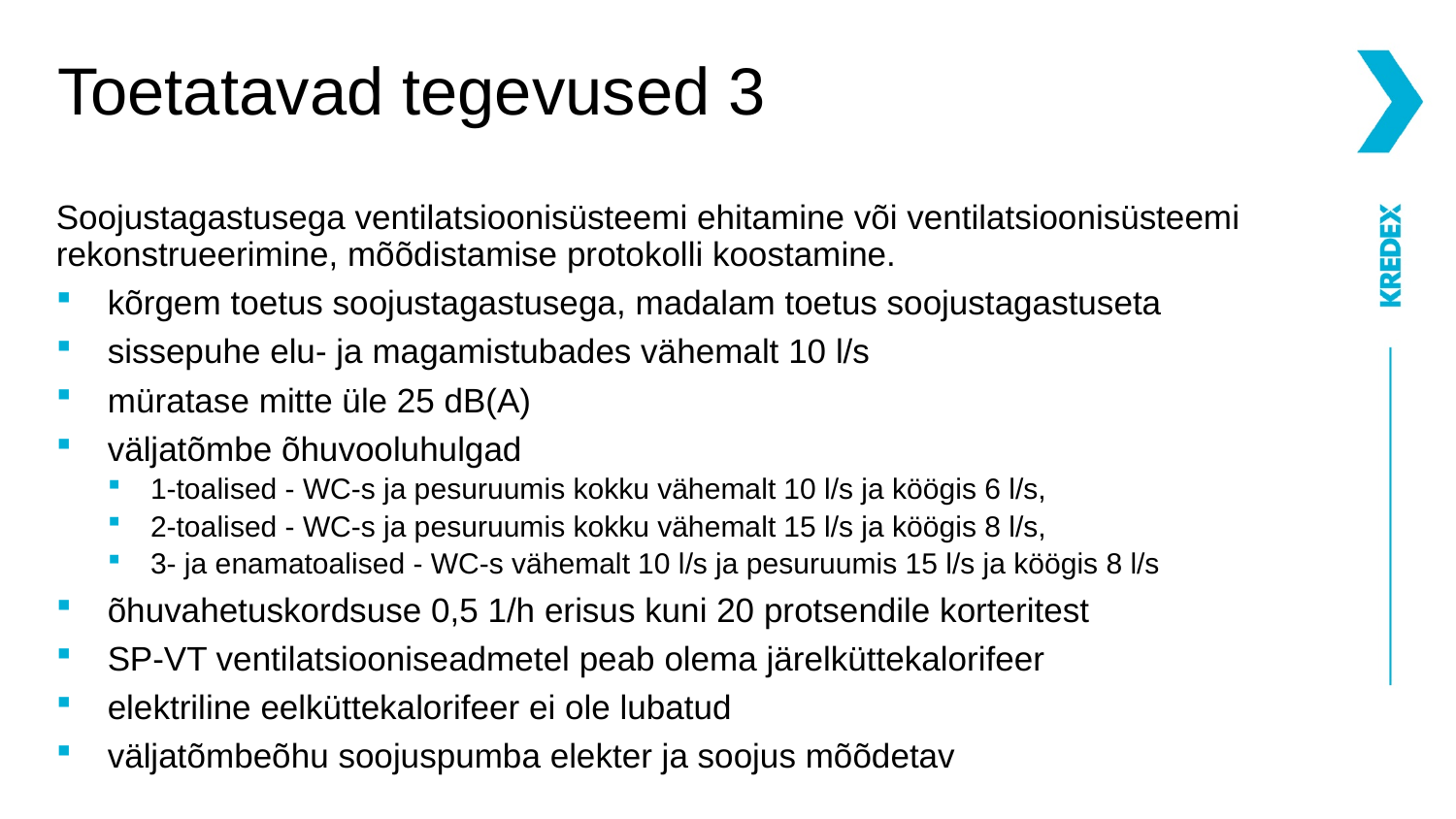

# Toetatavad tegevused 3
Soojustagastusega ventilatsioonisüsteemi ehitamine või ventilatsioonisüsteemi rekonstrueerimine, mõõdistamise protokolli koostamine.
kõrgem toetus soojustagastusega, madalam toetus soojustagastuseta
sissepuhe elu- ja magamistubades vähemalt 10 l/s
müratase mitte üle 25 dB(A)
väljatõmbe õhuvooluhulgad
1-toalised - WC-s ja pesuruumis kokku vähemalt 10 l/s ja köögis 6 l/s,
2-toalised - WC-s ja pesuruumis kokku vähemalt 15 l/s ja köögis 8 l/s,
3- ja enamatoalised - WC-s vähemalt 10 l/s ja pesuruumis 15 l/s ja köögis 8 l/s
õhuvahetuskordsuse 0,5 1/h erisus kuni 20 protsendile korteritest
SP-VT ventilatsiooniseadmetel peab olema järelküttekalorifeer
elektriline eelküttekalorifeer ei ole lubatud
väljatõmbeõhu soojuspumba elekter ja soojus mõõdetav